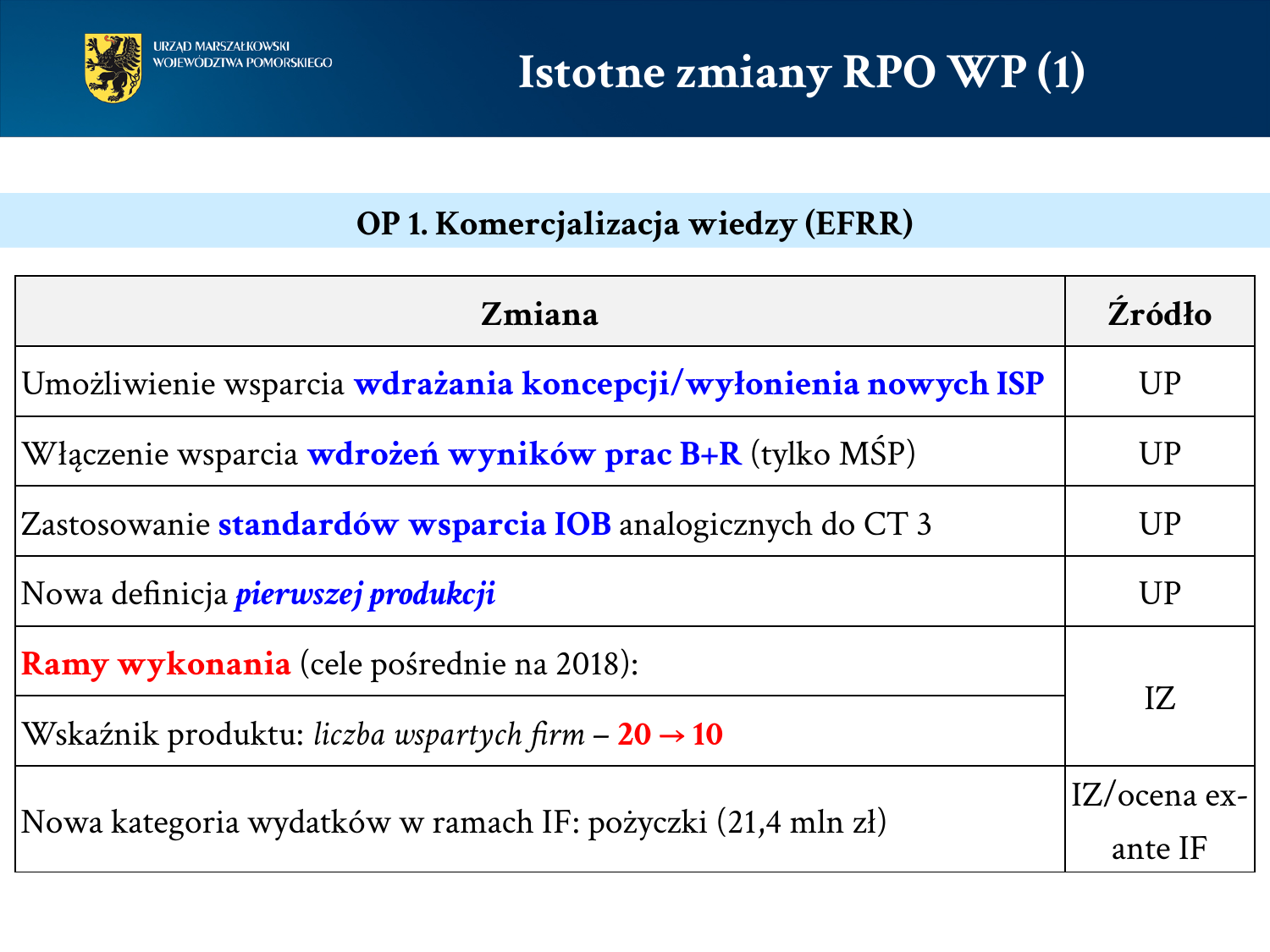

# Istotne zmiany RPO WP (1)
OP 1. Komercjalizacja wiedzy (EFRR)
| Zmiana | Źródło |
| --- | --- |
| Umożliwienie wsparcia wdrażania koncepcji/wyłonienia nowych ISP | UP |
| Włączenie wsparcia wdrożeń wyników prac B+R (tylko MŚP) | UP |
| Zastosowanie standardów wsparcia IOB analogicznych do CT 3 | UP |
| Nowa definicja pierwszej produkcji | UP |
| Ramy wykonania (cele pośrednie na 2018): | IZ |
| Wskaźnik produktu: liczba wspartych firm – 20 → 10 |  |
| Nowa kategoria wydatków w ramach IF: pożyczki (21,4 mln zł) | IZ/ocena ex-ante IF |